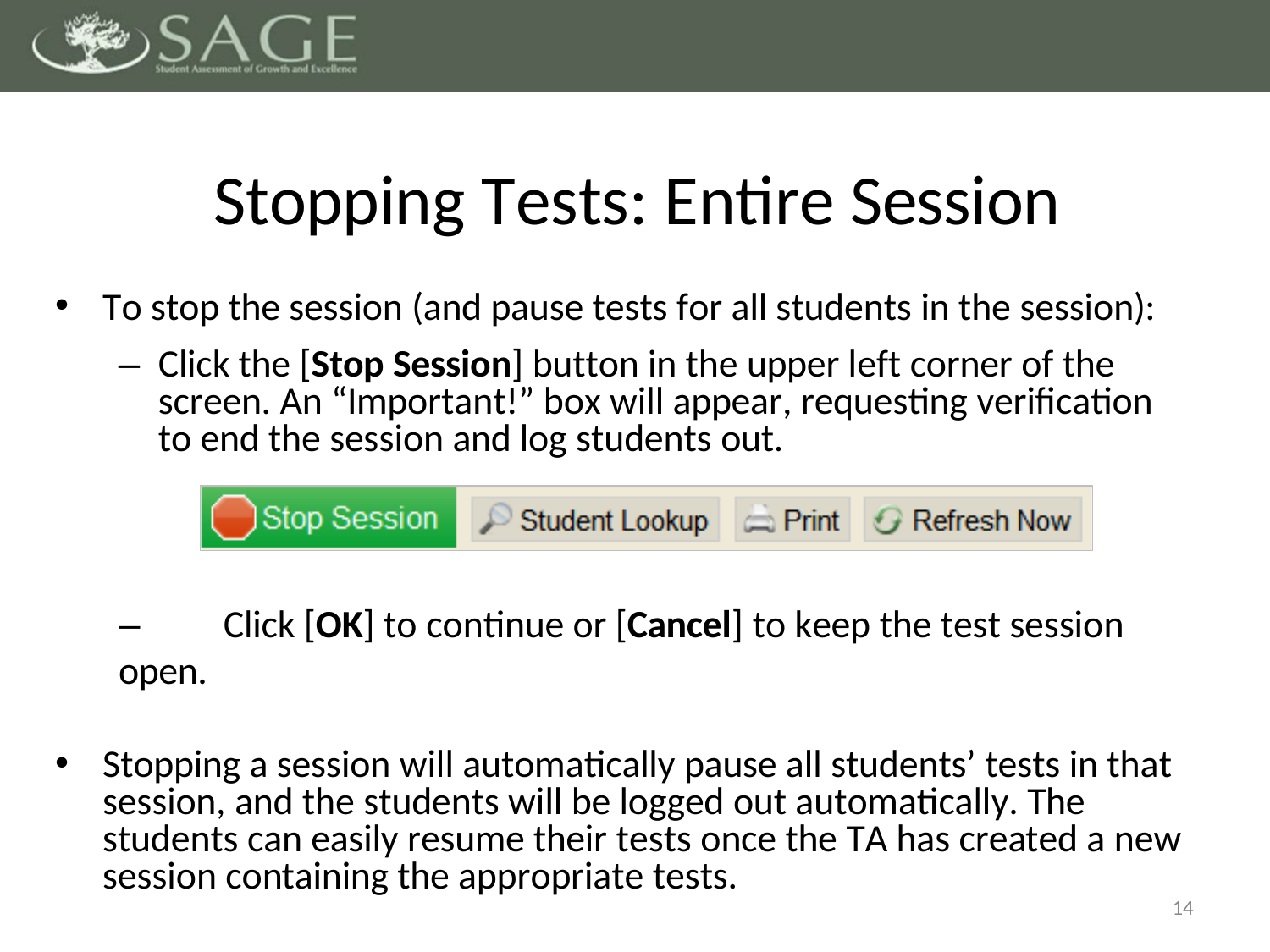

# Stopping Tests: Entire Session
To stop the session (and pause tests for all students in the session):
–	Click the [Stop Session] button in the upper left corner of the screen. An “Important!” box will appear, requesting verification to end the session and log students out.

–	Click [OK] to continue or [Cancel] to keep the test session open.

Stopping a session will automatically pause all students’ tests in that session, and the students will be logged out automatically. The students can easily resume their tests once the TA has created a new session containing the appropriate tests.
14